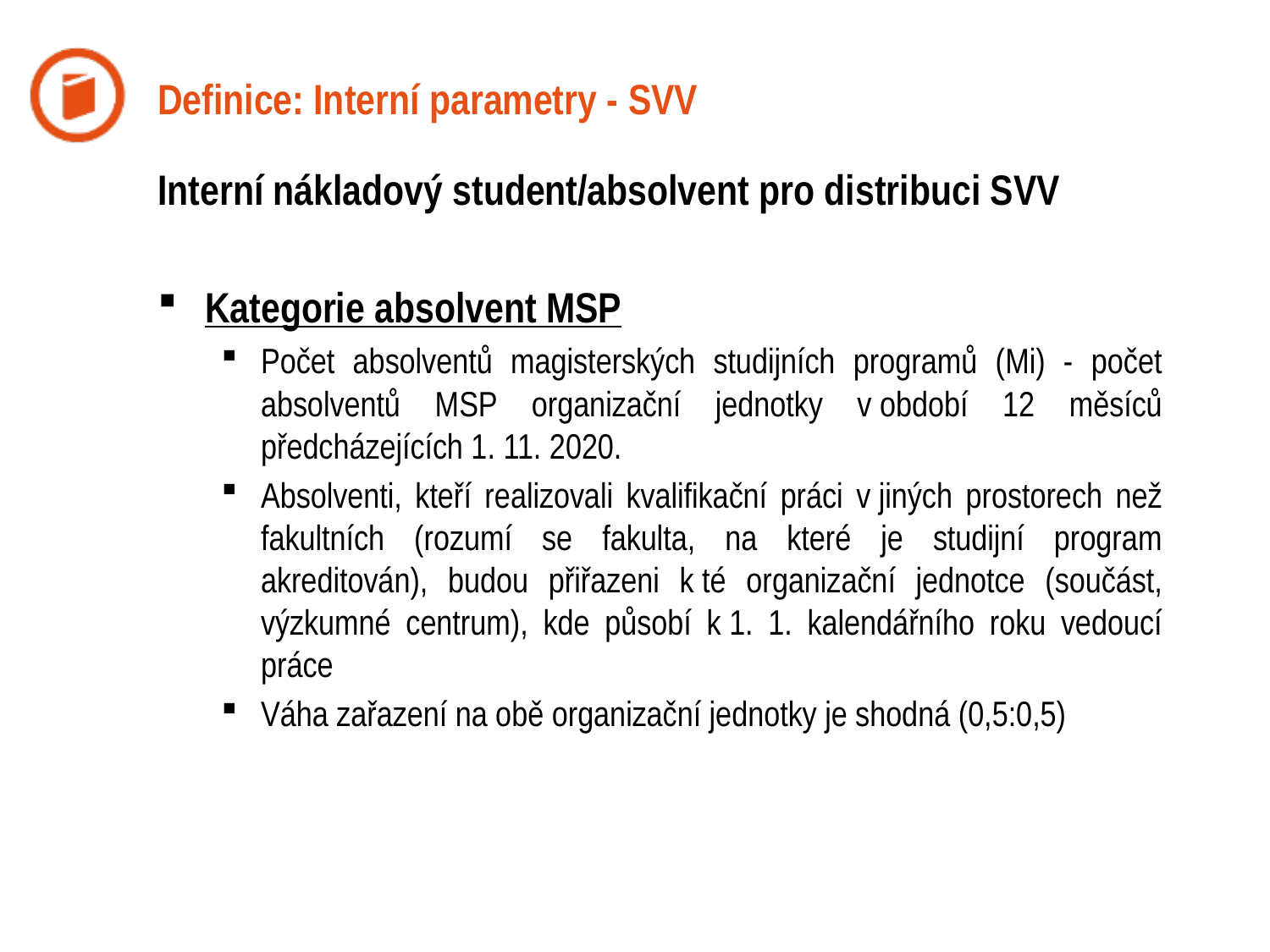

# Definice: Interní parametry - SVV
Interní nákladový student/absolvent pro distribuci SVV

Kategorie absolvent MSP
Počet absolventů magisterských studijních programů (Mi) - počet absolventů MSP organizační jednotky v období 12 měsíců předcházejících 1. 11. 2020.
Absolventi, kteří realizovali kvalifikační práci v jiných prostorech než fakultních (rozumí se fakulta, na které je studijní program akreditován), budou přiřazeni k té organizační jednotce (součást, výzkumné centrum), kde působí k 1. 1. kalendářního roku vedoucí práce
Váha zařazení na obě organizační jednotky je shodná (0,5:0,5)